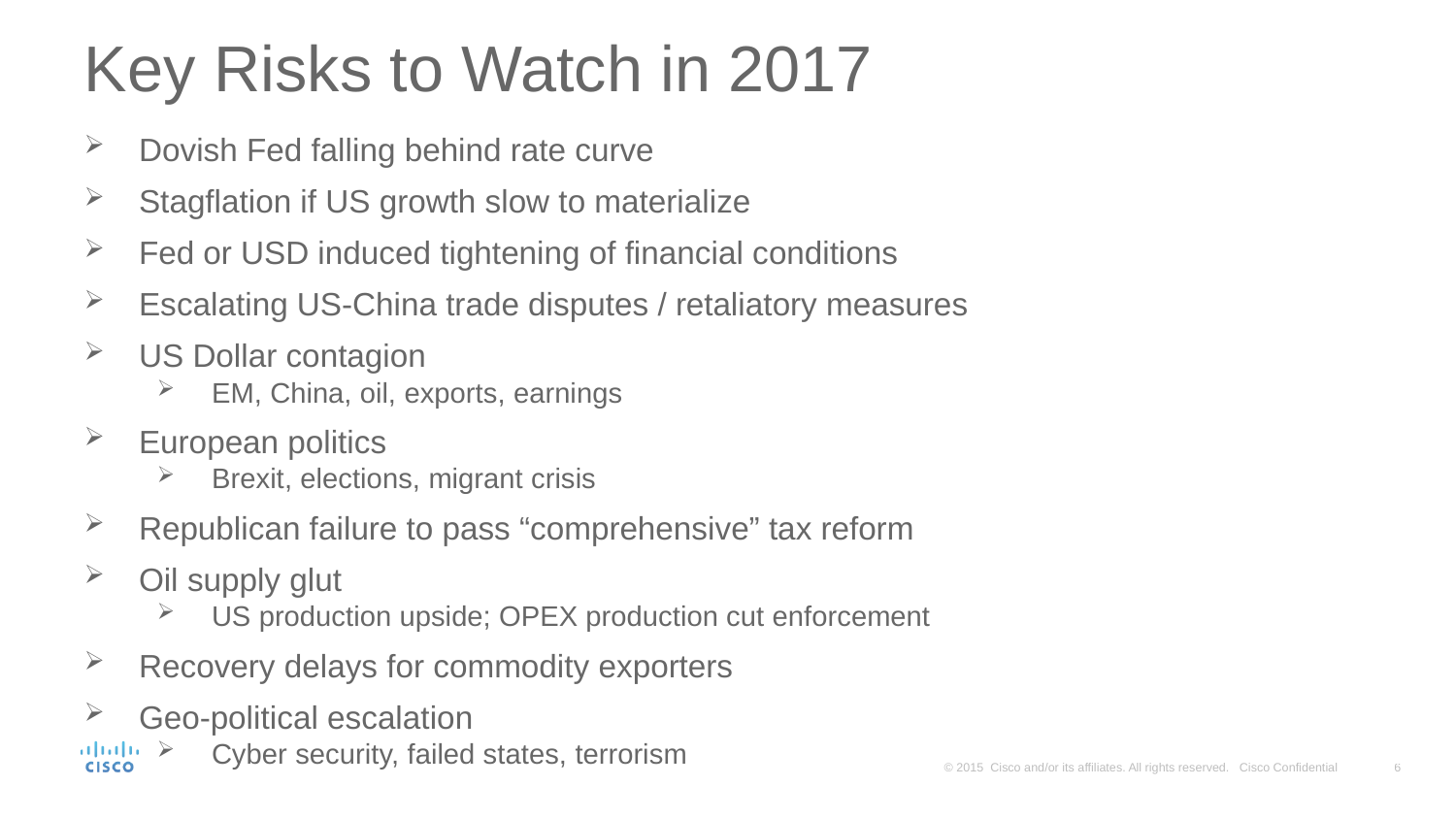

# Key Risks to Watch in 2017
Dovish Fed falling behind rate curve
Stagflation if US growth slow to materialize
Fed or USD induced tightening of financial conditions
Escalating US-China trade disputes / retaliatory measures
US Dollar contagion
EM, China, oil, exports, earnings
European politics
Brexit, elections, migrant crisis
Republican failure to pass “comprehensive” tax reform
Oil supply glut
US production upside; OPEX production cut enforcement
Recovery delays for commodity exporters
Geo-political escalation
Cyber security, failed states, terrorism